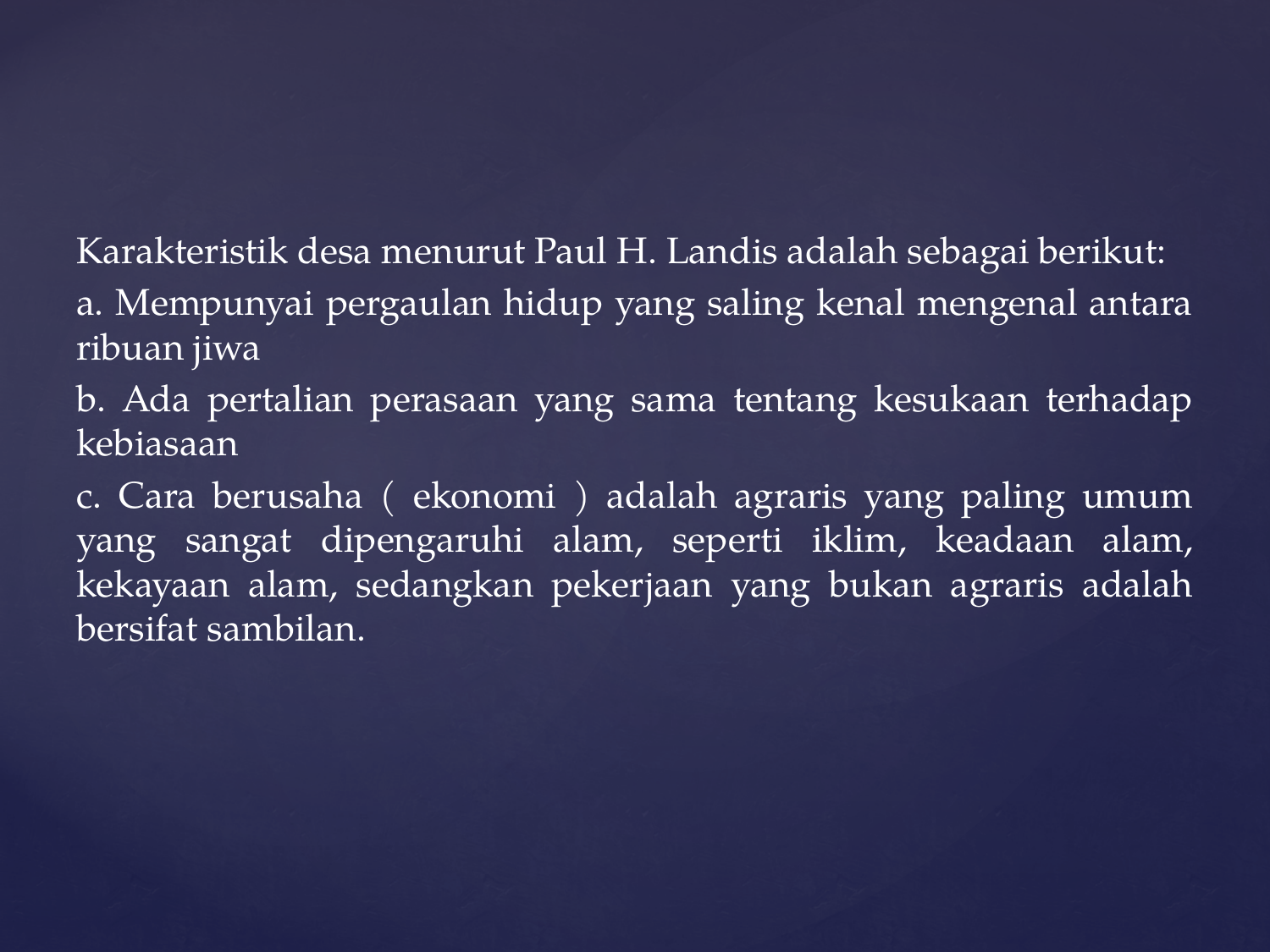

Karakteristik desa menurut Paul H. Landis adalah sebagai berikut:
a. Mempunyai pergaulan hidup yang saling kenal mengenal antara ribuan jiwa
b. Ada pertalian perasaan yang sama tentang kesukaan terhadap kebiasaan
c. Cara berusaha ( ekonomi ) adalah agraris yang paling umum yang sangat dipengaruhi alam, seperti iklim, keadaan alam, kekayaan alam, sedangkan pekerjaan yang bukan agraris adalah bersifat sambilan.